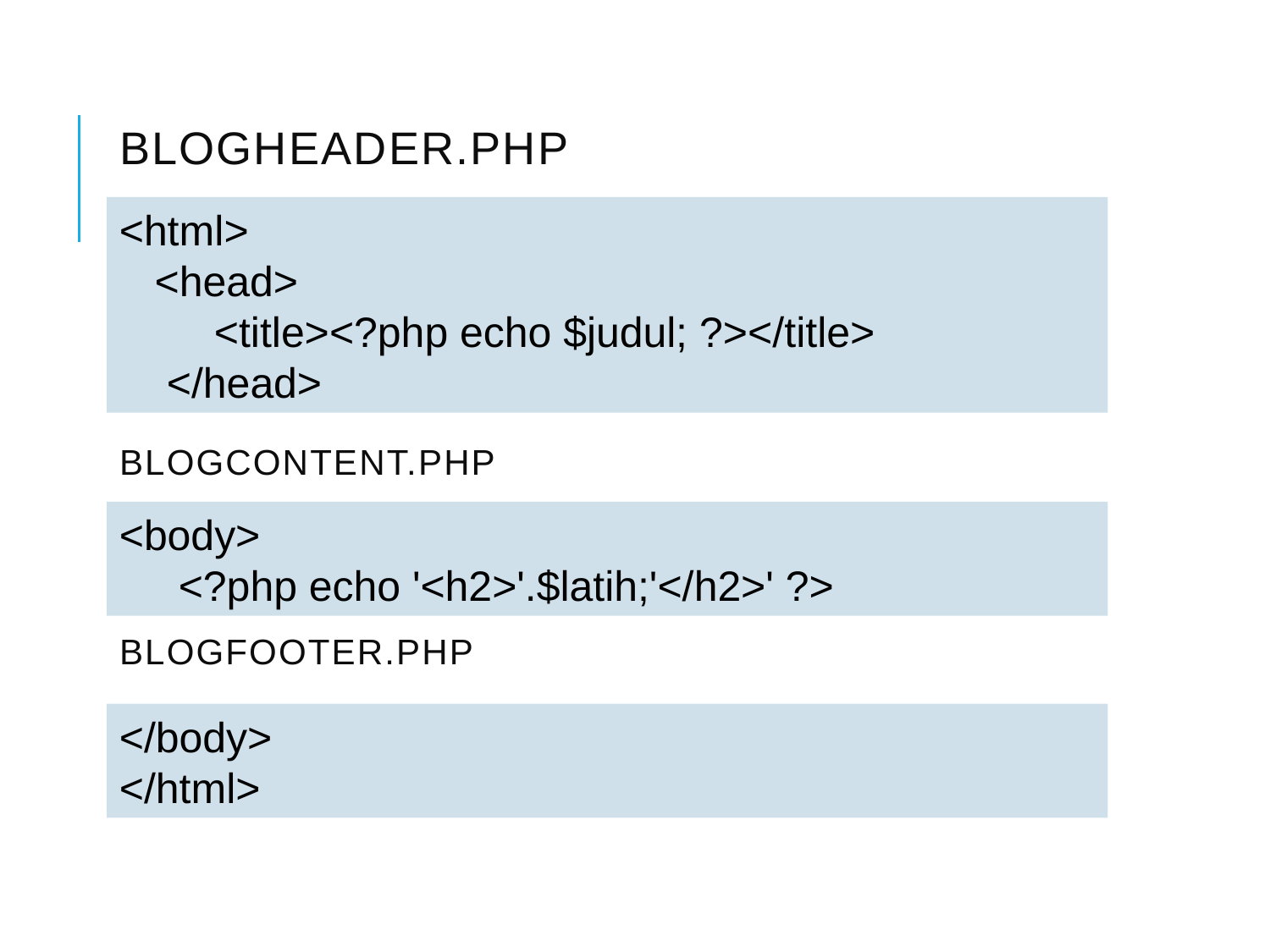

# Blogheader.php
<html>
   <head>
        <title><?php echo $judul; ?></title>
    </head>
Blogcontent.php
<body>
     <?php echo '<h2>'.$latih;'</h2>' ?>
Blogfooter.php
</body>
</html>